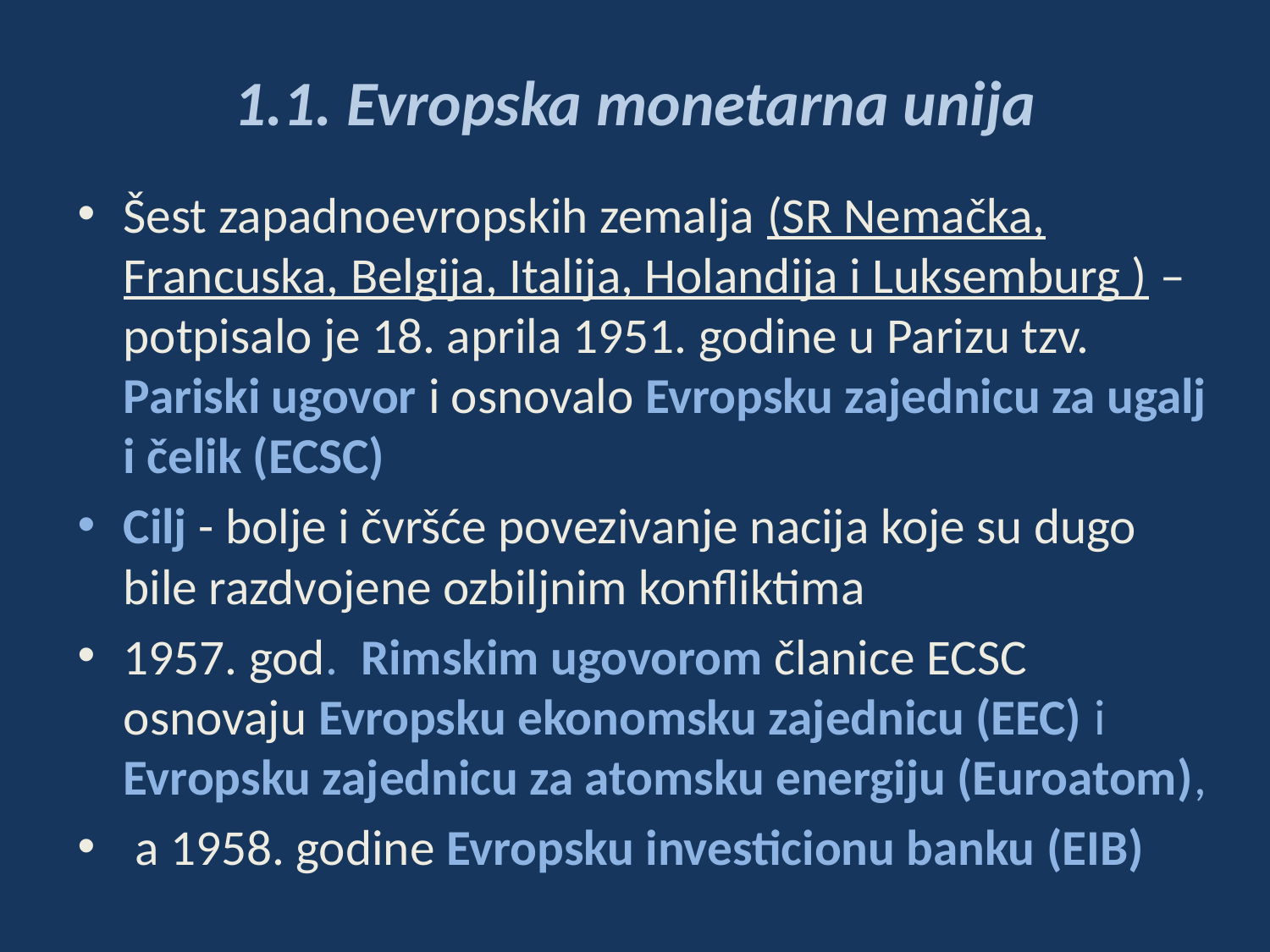

# 1.1. Evropska monetarna unija
Šest zapadnoevropskih zemalja (SR Nemačka, Francuska, Belgija, Italija, Holandija i Luksemburg ) – potpisalo je 18. aprila 1951. godine u Parizu tzv. Pariski ugovor i osnovalo Evropsku zajednicu za ugalj i čelik (ECSC)
Cilj - bolje i čvršće povezivanje nacija koje su dugo bile razdvojene ozbiljnim konfliktima
1957. god.  Rimskim ugovorom članice ECSC osnovaju Evropsku ekonomsku zajednicu (EEC) i Evropsku zajednicu za atomsku energiju (Euroatom),
 a 1958. godine Evropsku investicionu banku (EIB)